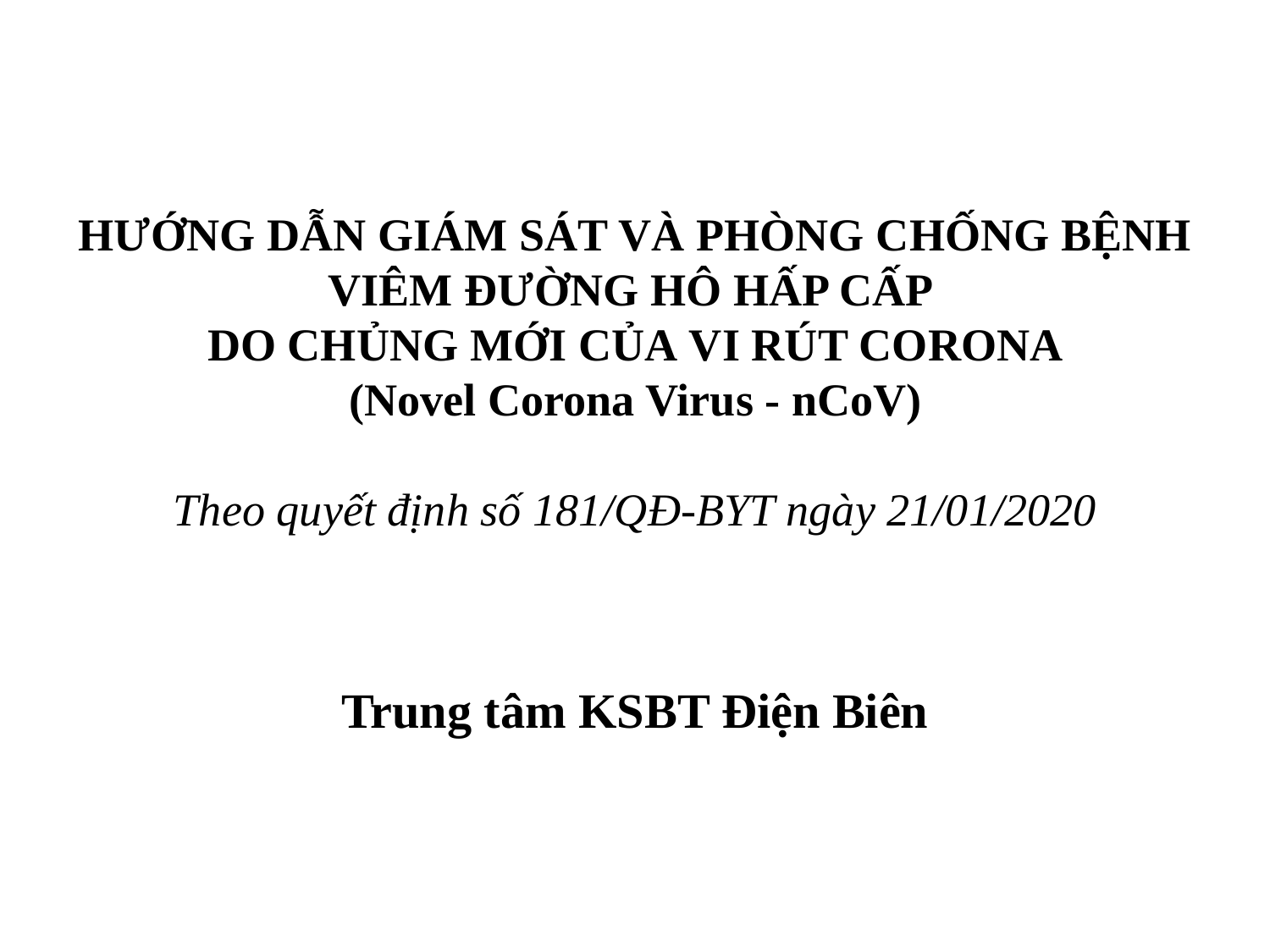

# HƯỚNG DẪN GIÁM SÁT VÀ PHÒNG CHỐNG BỆNH VIÊM ĐƯỜNG HÔ HẤP CẤP DO CHỦNG MỚI CỦA VI RÚT CORONA (Novel Corona Virus - nCoV) Theo quyết định số 181/QĐ-BYT ngày 21/01/2020
Trung tâm KSBT Điện Biên